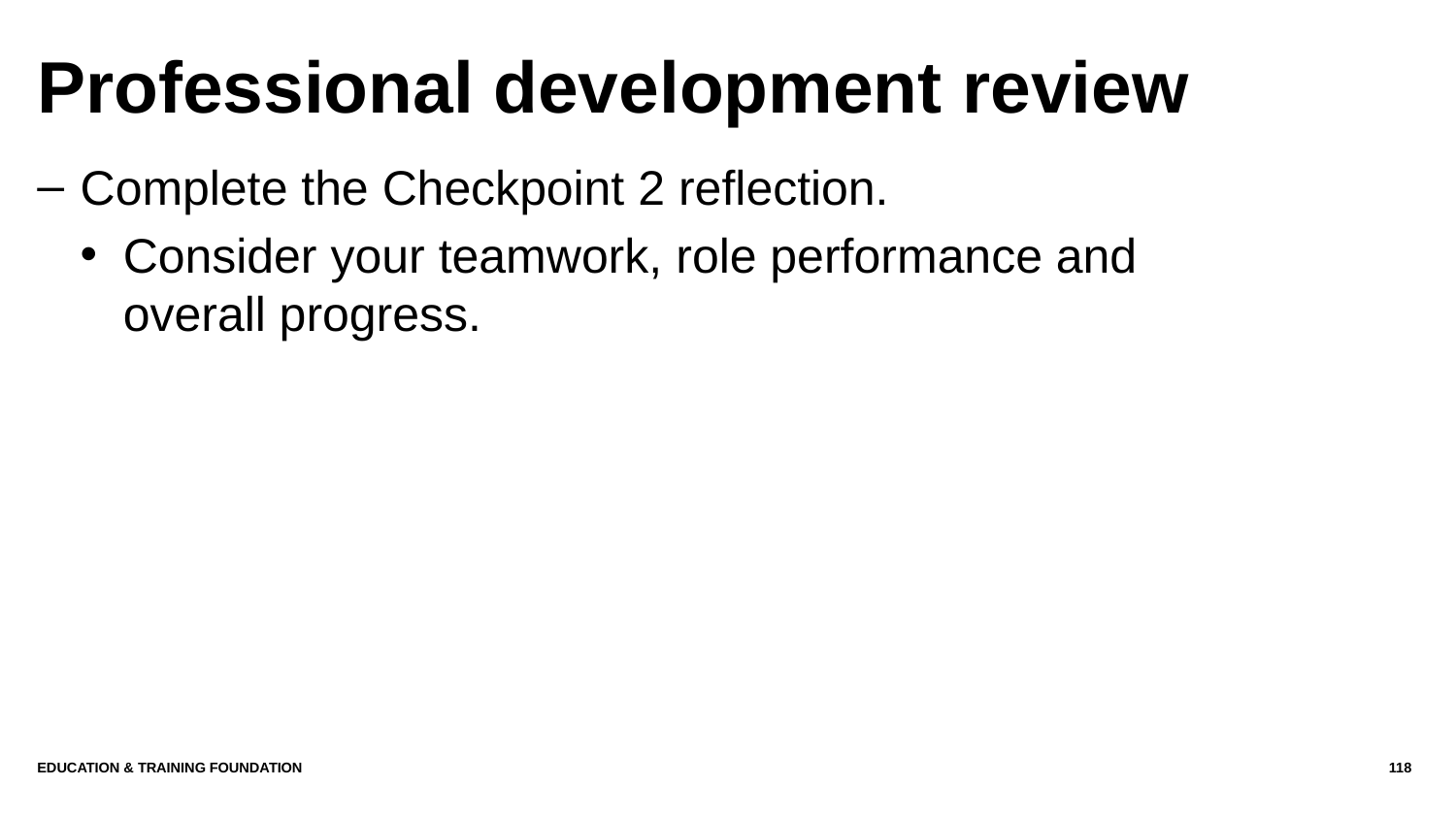

# Professional development review
Complete the Checkpoint 2 reflection.
Consider your teamwork, role performance and overall progress.
Education & Training Foundation
118